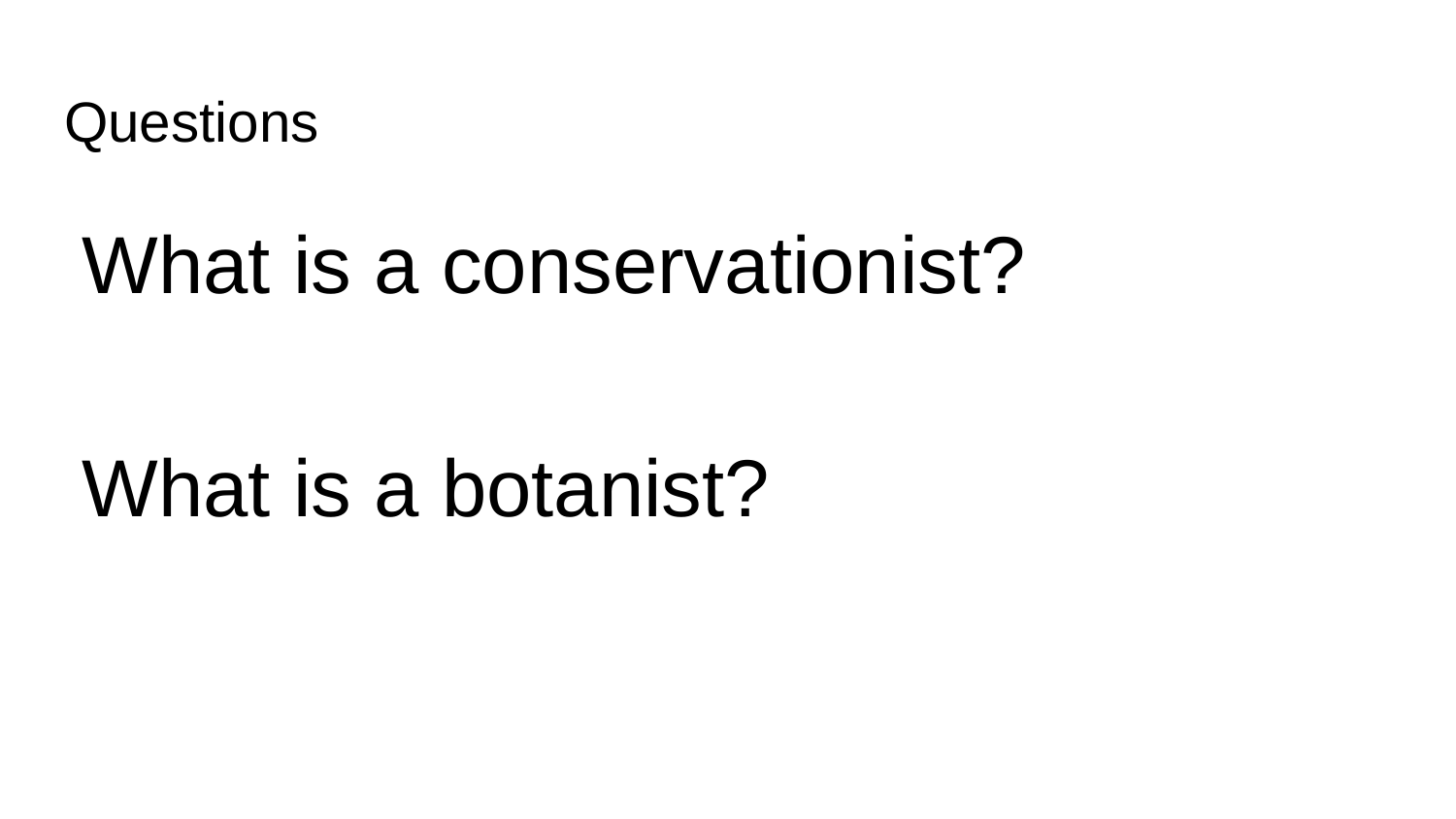

# Questions
What is a conservationist?

What is a botanist?